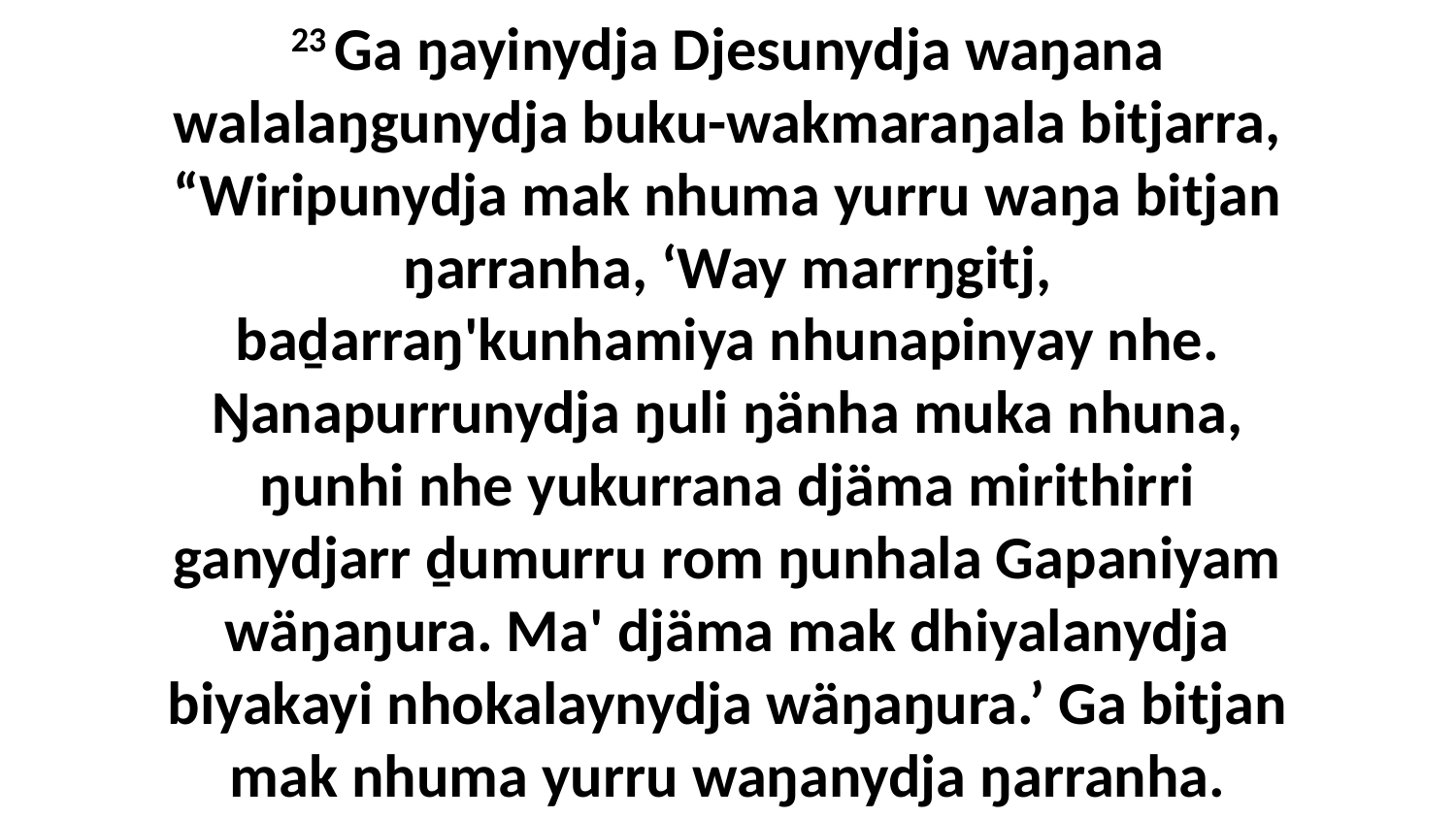

23 Ga ŋayinydja Djesunydja waŋana walalaŋgunydja buku-wakmaraŋala bitjarra, “Wiripunydja mak nhuma yurru waŋa bitjan ŋarranha, ‘Way marrŋgitj, baḏarraŋ'kunhamiya nhunapinyay nhe. Ŋanapurrunydja ŋuli ŋänha muka nhuna, ŋunhi nhe yukurrana djäma mirithirri ganydjarr ḏumurru rom ŋunhala Gapaniyam wäŋaŋura. Ma' djäma mak dhiyalanydja biyakayi nhokalaynydja wäŋaŋura.’ Ga bitjan mak nhuma yurru waŋanydja ŋarranha.